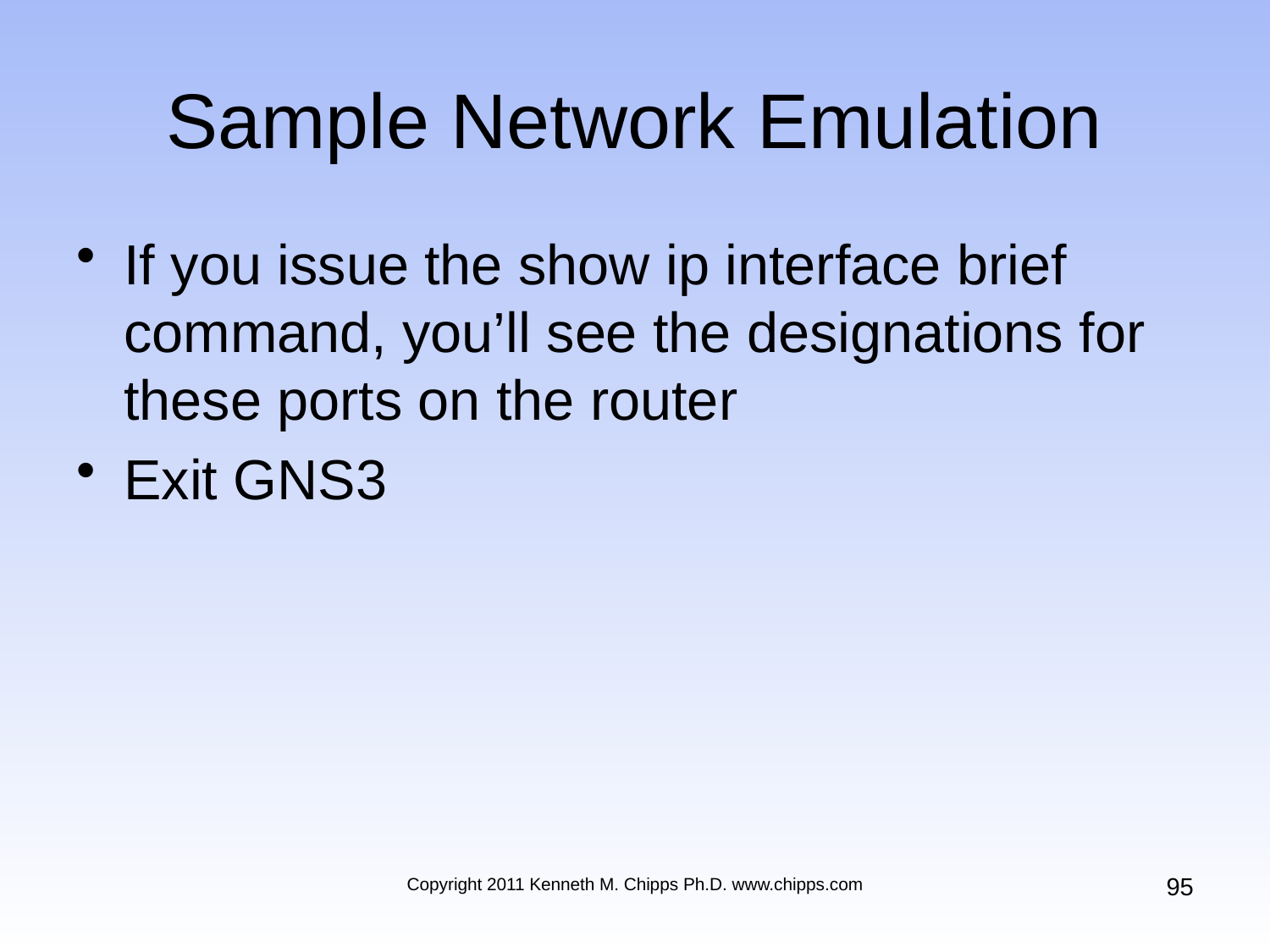

# Sample Network Emulation
If you issue the show ip interface brief command, you’ll see the designations for these ports on the router
Exit GNS3
95
Copyright 2011 Kenneth M. Chipps Ph.D. www.chipps.com